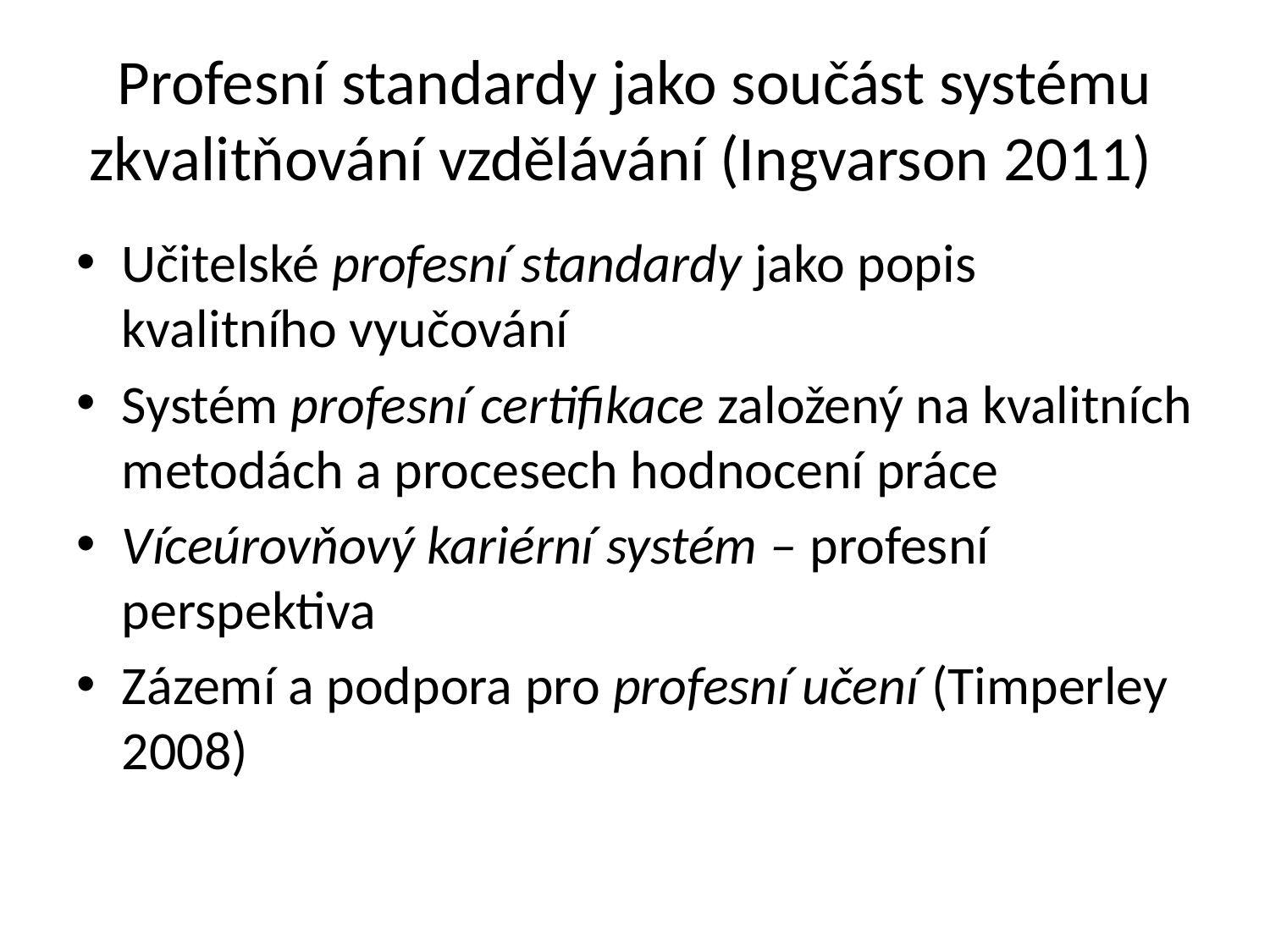

# Profesní standardy jako součást systému zkvalitňování vzdělávání (Ingvarson 2011)
Učitelské profesní standardy jako popis kvalitního vyučování
Systém profesní certifikace založený na kvalitních metodách a procesech hodnocení práce
Víceúrovňový kariérní systém – profesní perspektiva
Zázemí a podpora pro profesní učení (Timperley 2008)